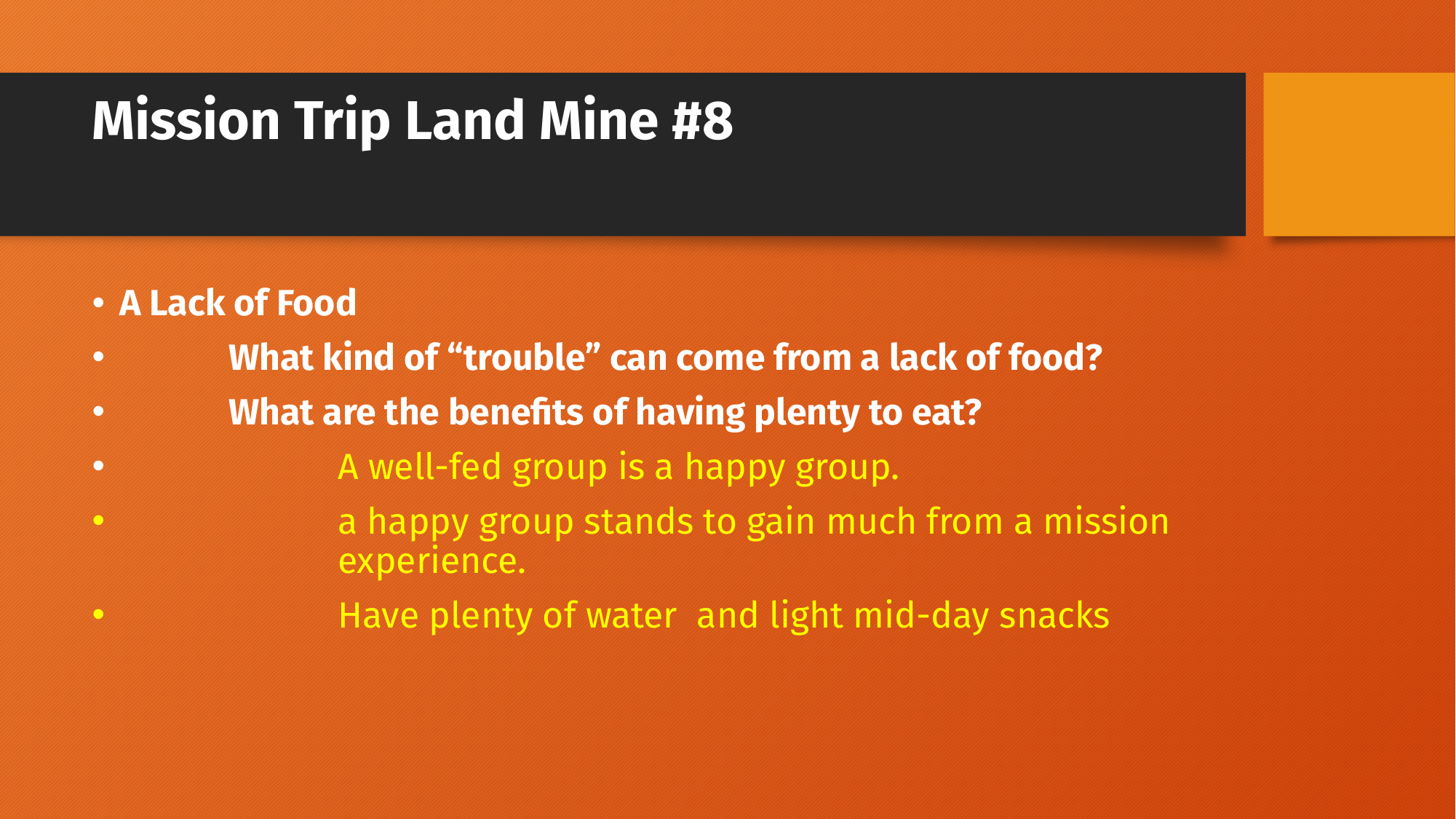

# Mission Trip Land Mine #8
A Lack of Food
	What kind of “trouble” can come from a lack of food?
	What are the benefits of having plenty to eat?
		A well-fed group is a happy group.
		a happy group stands to gain much from a mission 			experience.
		Have plenty of water  and light mid-day snacks